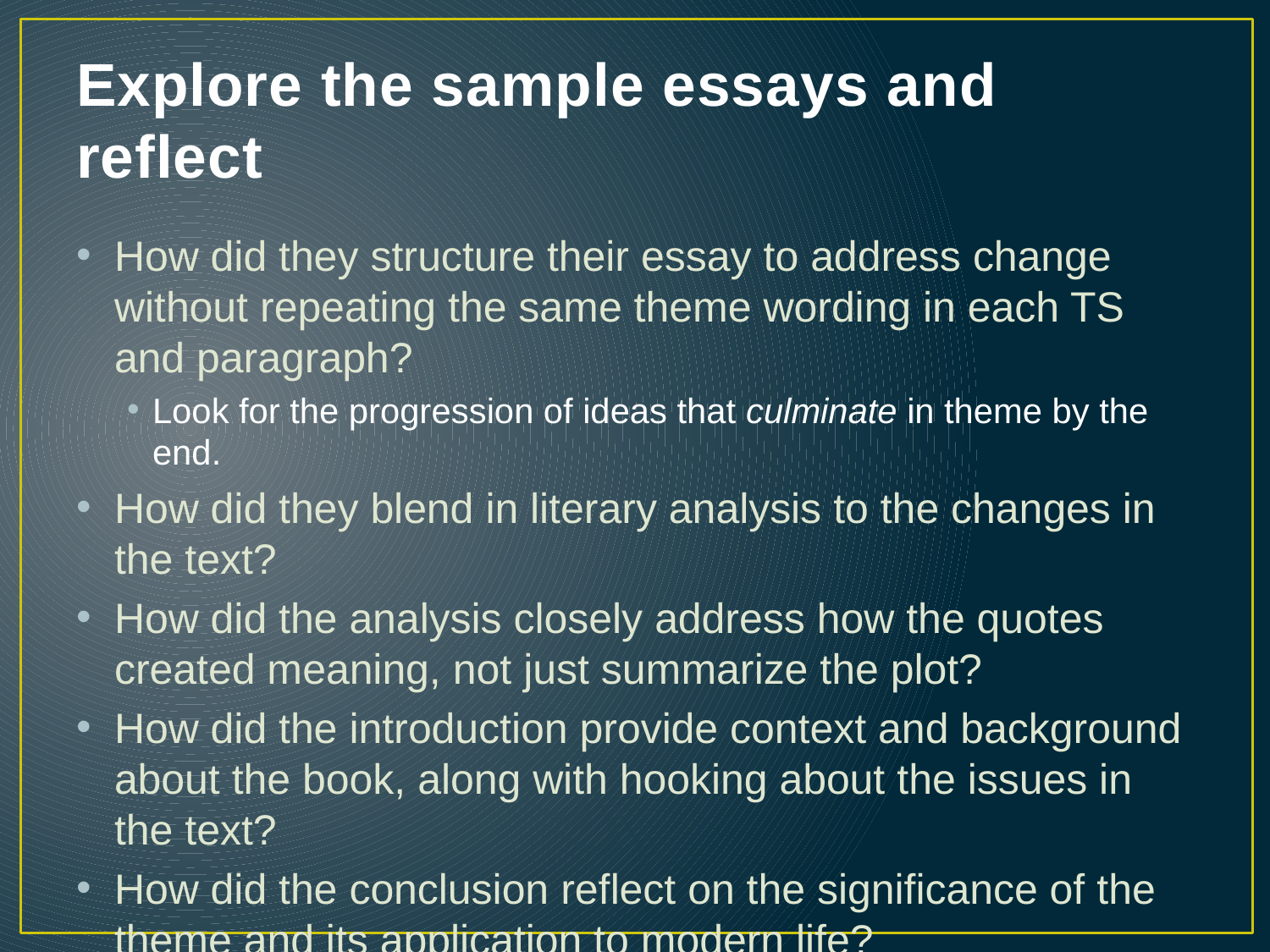

# Explore the sample essays and reflect
How did they structure their essay to address change without repeating the same theme wording in each TS and paragraph?
Look for the progression of ideas that culminate in theme by the end.
How did they blend in literary analysis to the changes in the text?
How did the analysis closely address how the quotes created meaning, not just summarize the plot?
How did the introduction provide context and background about the book, along with hooking about the issues in the text?
How did the conclusion reflect on the significance of the theme and its application to modern life?